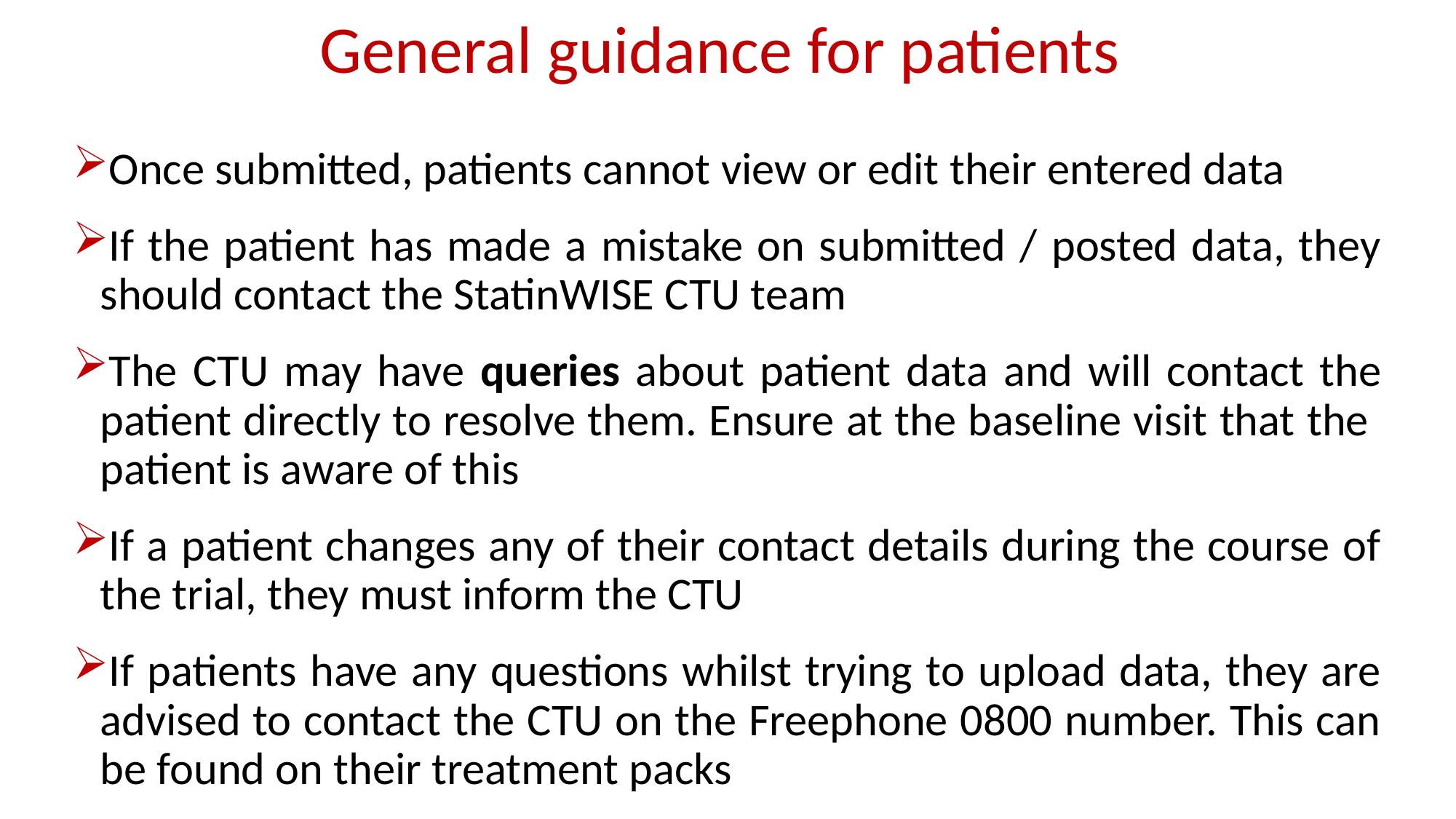

# General guidance for patients
Once submitted, patients cannot view or edit their entered data
If the patient has made a mistake on submitted / posted data, they should contact the StatinWISE CTU team
The CTU may have queries about patient data and will contact the patient directly to resolve them. Ensure at the baseline visit that the  patient is aware of this
If a patient changes any of their contact details during the course of the trial, they must inform the CTU
If patients have any questions whilst trying to upload data, they are advised to contact the CTU on the Freephone 0800 number. This can be found on their treatment packs